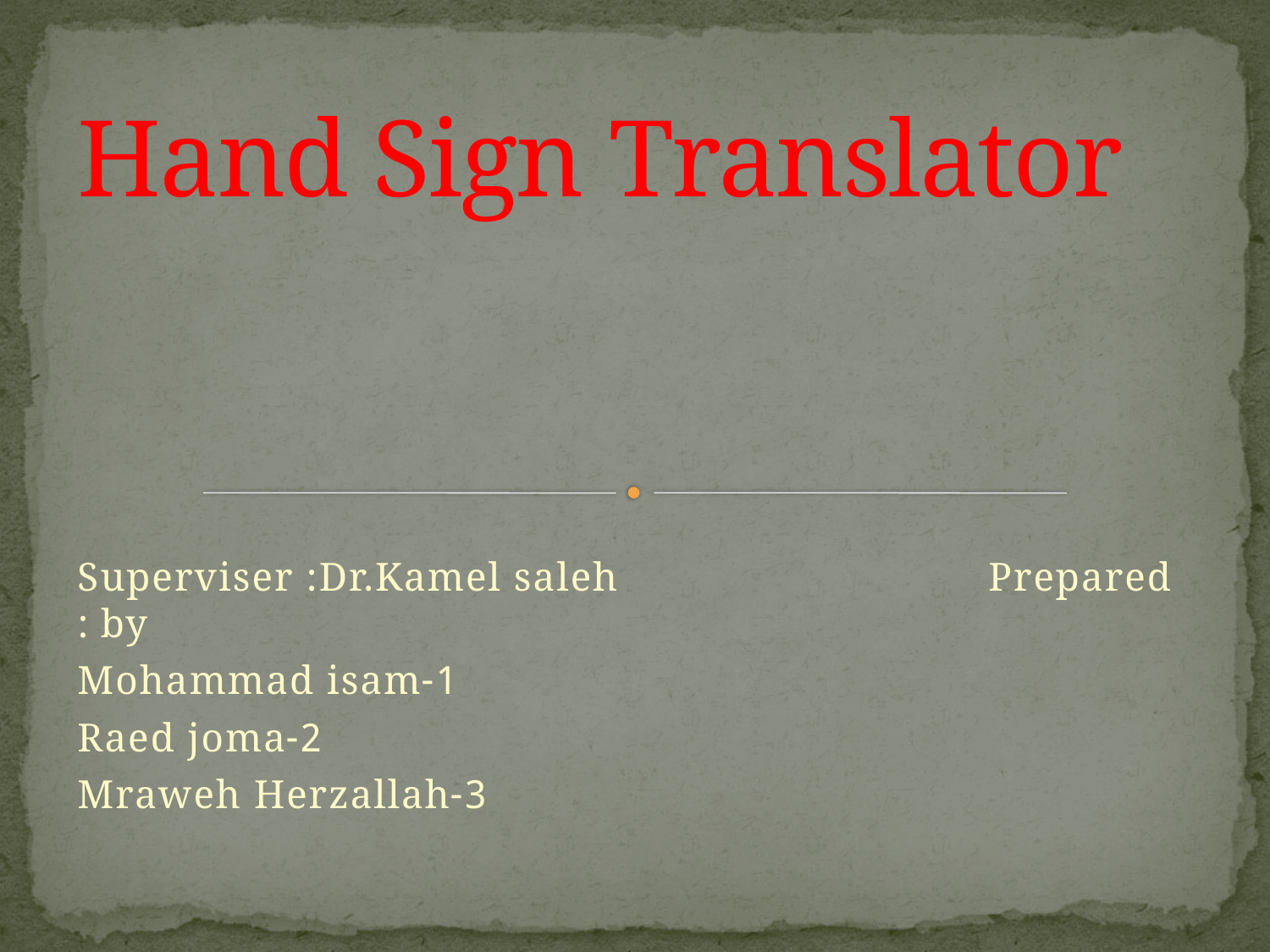

# Hand Sign Translator
Superviser :Dr.Kamel saleh                               Prepared by :
      1-Mohammad isam
     2-Raed joma
     3-Mraweh Herzallah